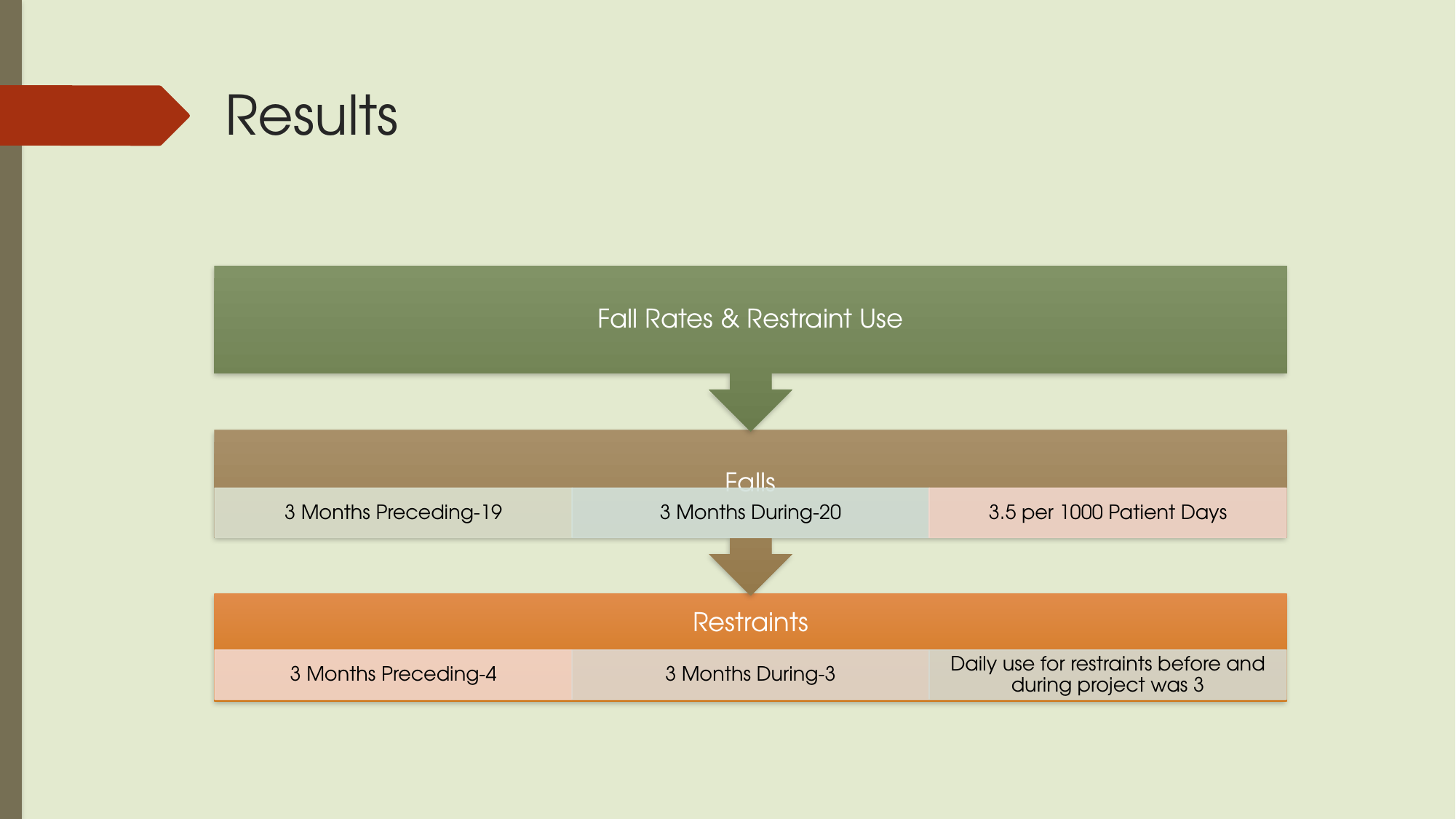

# Results

Restraints
3 Months Preceding-4
3 Months During-3
Daily use for restraints before and during project was 3
Falls
3 Months Preceding-19
3 Months During-20
3.5 per 1000 Patient Days
Fall Rates & Restraint Use